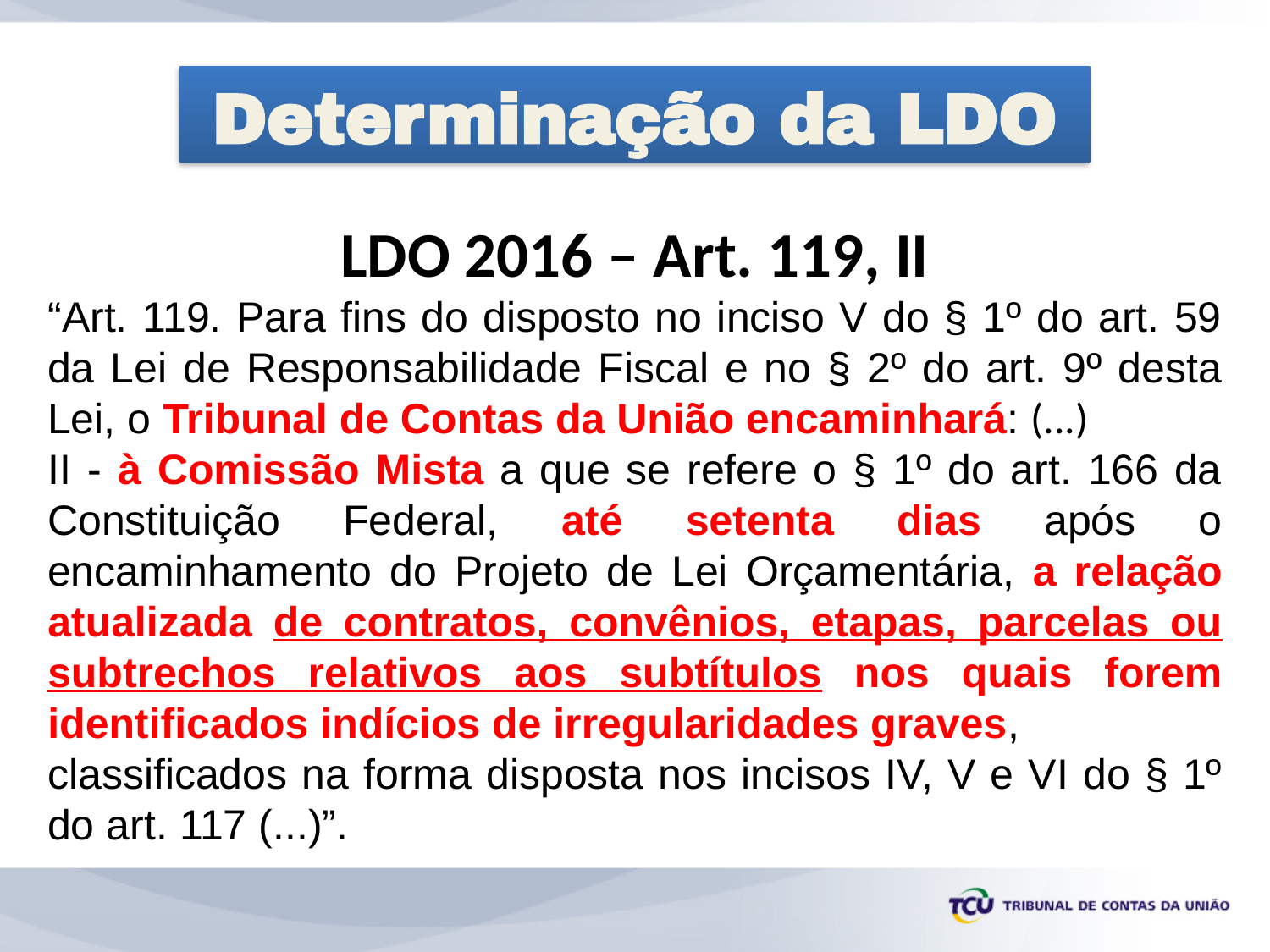

Determinação da LDO
LDO 2016 – Art. 119, II
“Art. 119. Para fins do disposto no inciso V do § 1º do art. 59 da Lei de Responsabilidade Fiscal e no § 2º do art. 9º desta Lei, o Tribunal de Contas da União encaminhará: (...)
II - à Comissão Mista a que se refere o § 1º do art. 166 da Constituição Federal, até setenta dias após o encaminhamento do Projeto de Lei Orçamentária, a relação atualizada de contratos, convênios, etapas, parcelas ou subtrechos relativos aos subtítulos nos quais forem identificados indícios de irregularidades graves,
classificados na forma disposta nos incisos IV, V e VI do § 1º do art. 117 (...)”.